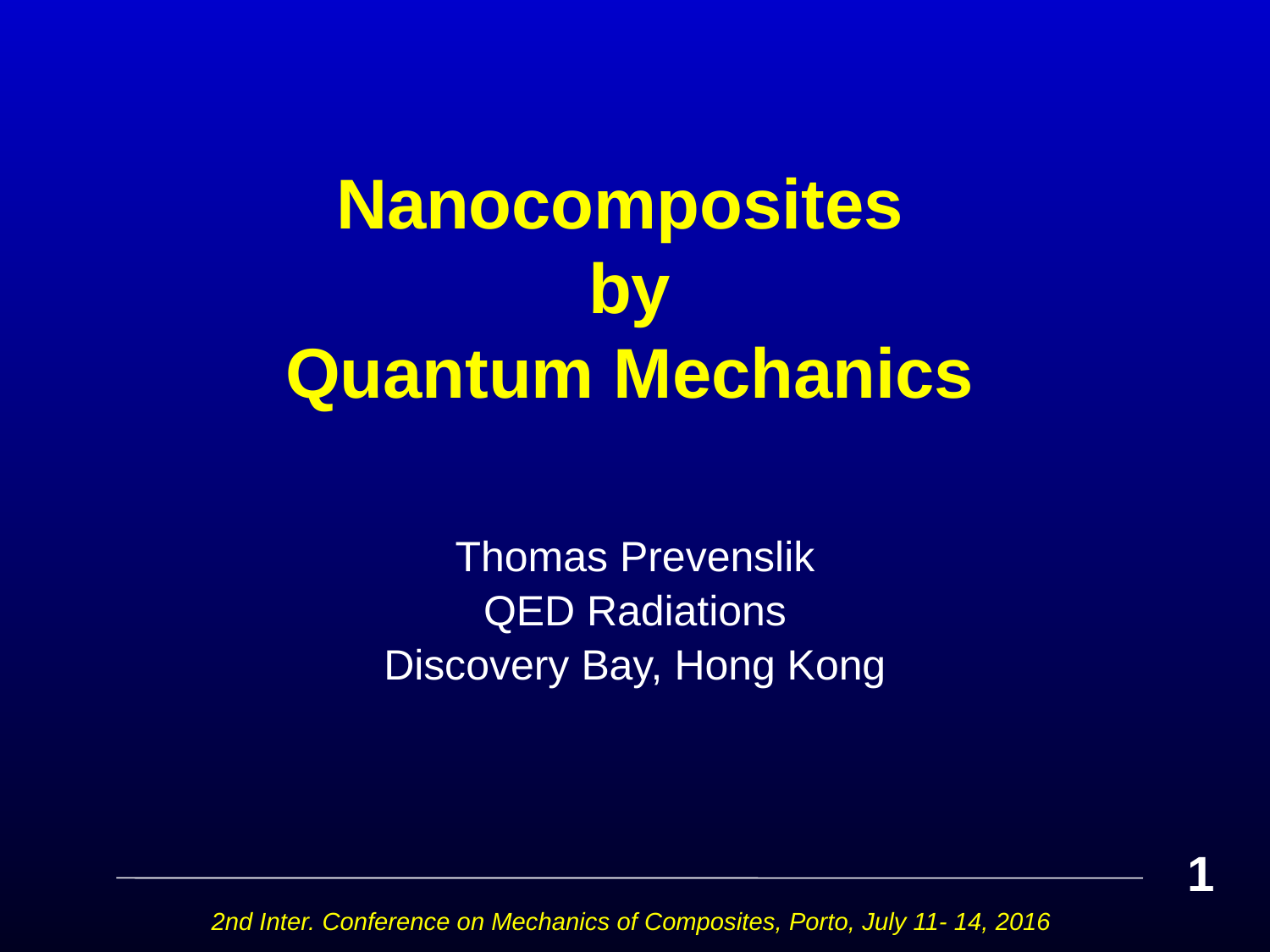

# Nanocomposites by Quantum Mechanics
Thomas Prevenslik
QED Radiations
Discovery Bay, Hong Kong
1
2nd Inter. Conference on Mechanics of Composites, Porto, July 11- 14, 2016